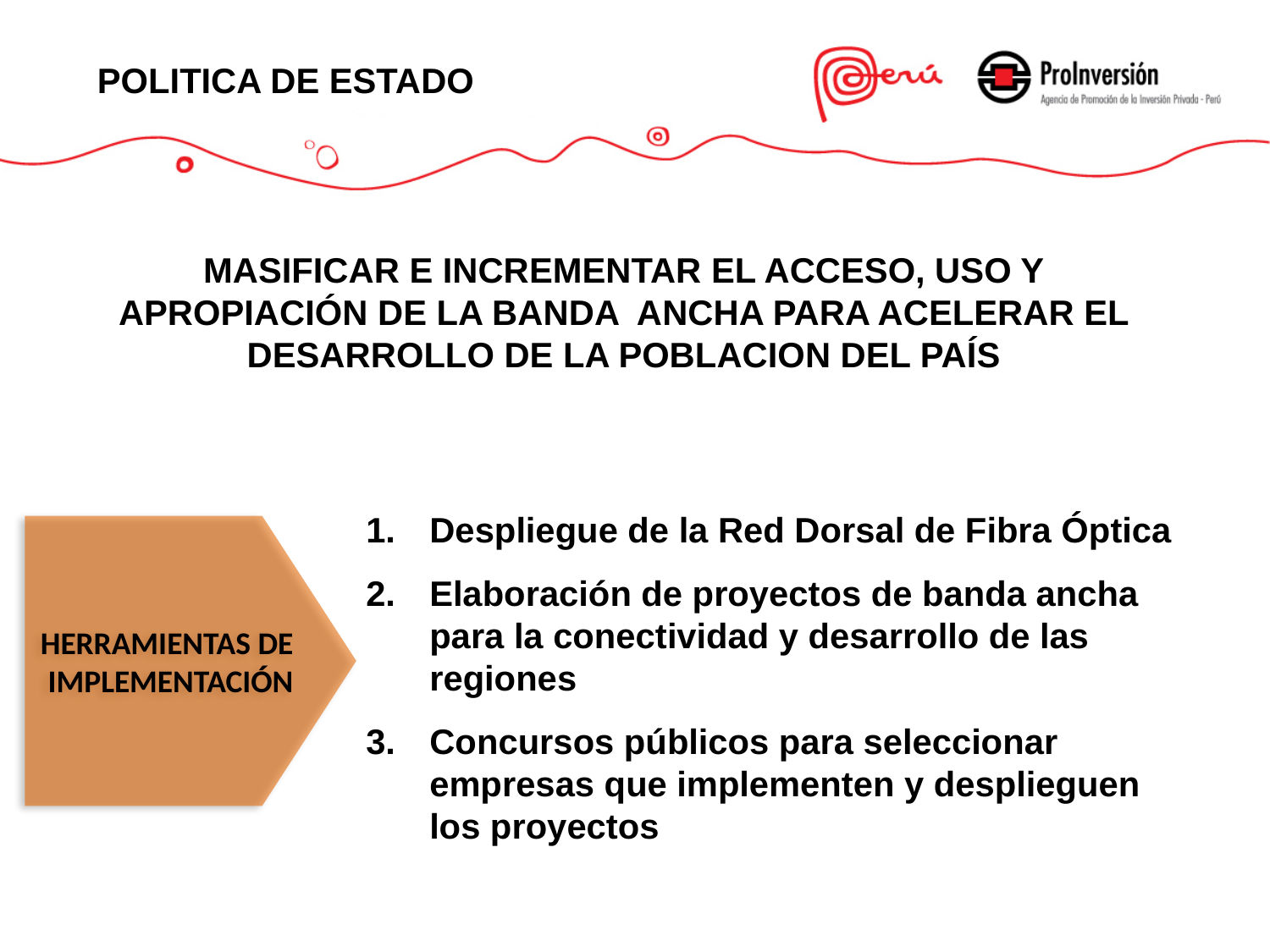

POLITICA DE ESTADO
MASIFICAR E INCREMENTAR EL ACCESO, USO Y APROPIACIÓN DE LA BANDA  ANCHA PARA ACELERAR EL DESARROLLO DE LA POBLACION DEL PAÍS

Despliegue de la Red Dorsal de Fibra Óptica
Elaboración de proyectos de banda ancha para la conectividad y desarrollo de las regiones
Concursos públicos para seleccionar empresas que implementen y desplieguen los proyectos
HERRAMIENTAS DE  IMPLEMENTACIÓN